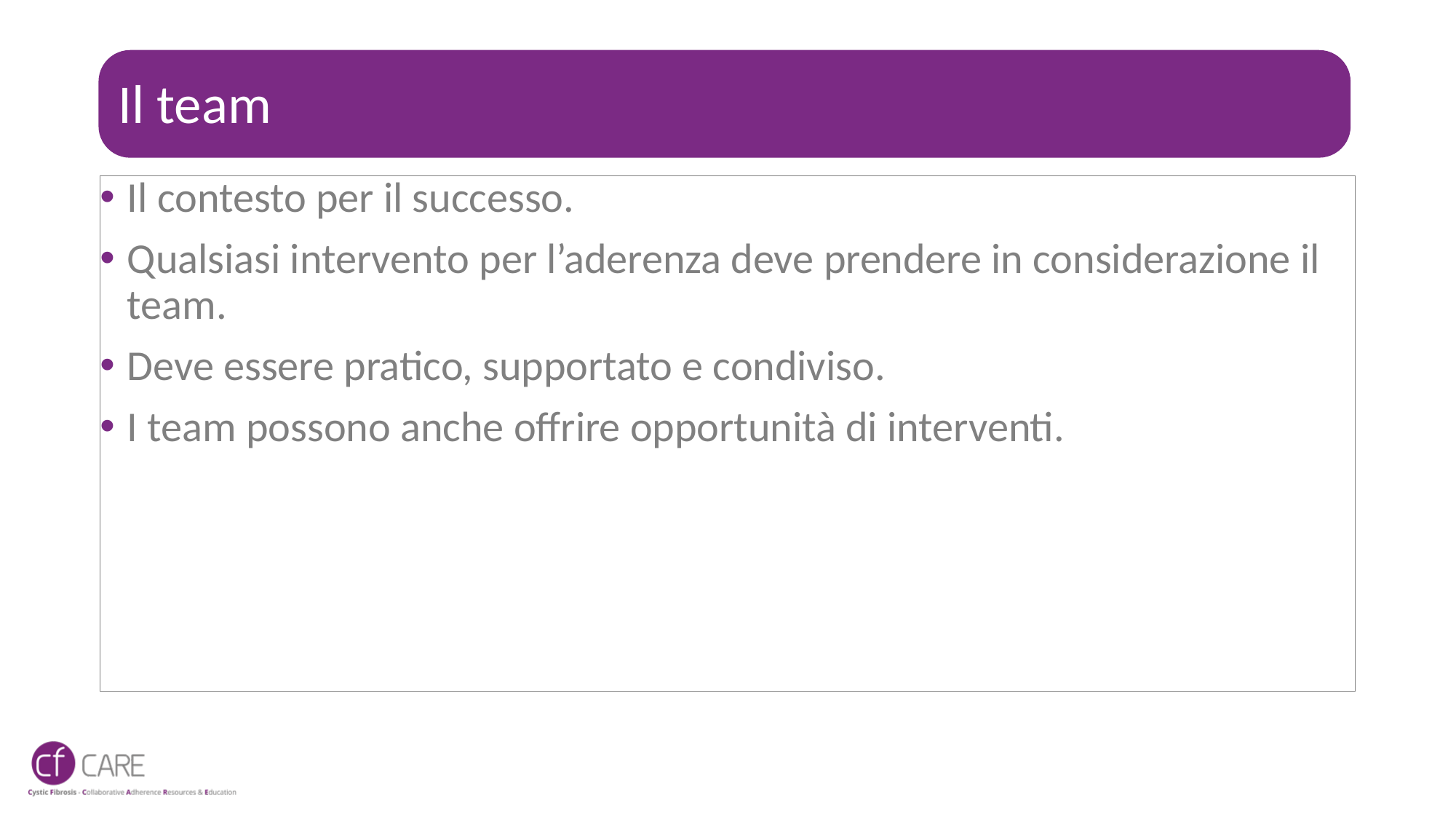

# Il team
Il contesto per il successo.
Qualsiasi intervento per l’aderenza deve prendere in considerazione il team.
Deve essere pratico, supportato e condiviso.
I team possono anche offrire opportunità di interventi.